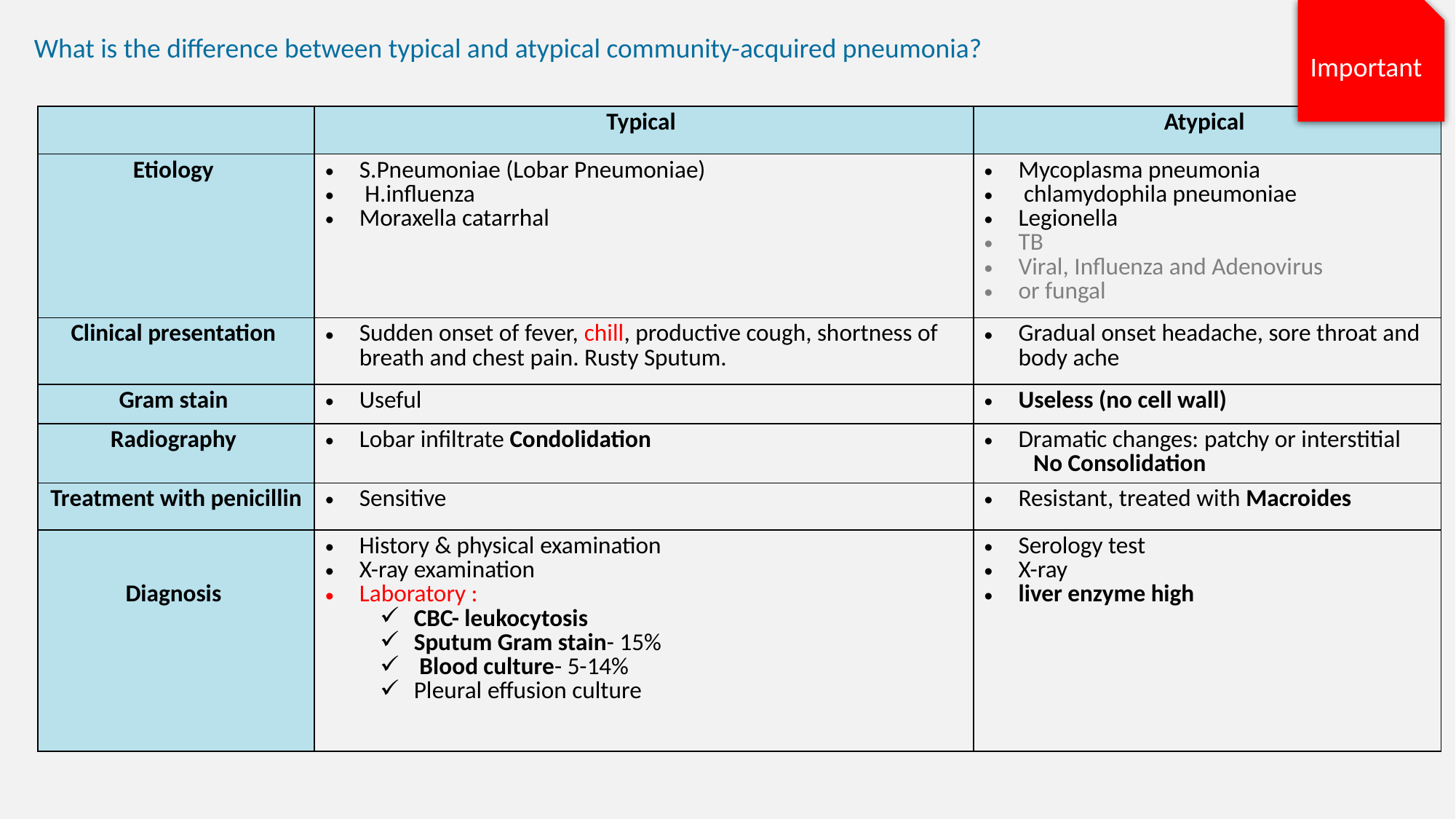

Important
What is the difference between typical and atypical community-acquired pneumonia?
|  | Typical | Atypical |
| --- | --- | --- |
| Etiology | S.Pneumoniae (Lobar Pneumoniae) H.influenza Moraxella catarrhal | Mycoplasma pneumonia chlamydophila pneumoniae Legionella TB Viral, Influenza and Adenovirus or fungal |
| Clinical presentation | Sudden onset of fever, chill, productive cough, shortness of breath and chest pain. Rusty Sputum. | Gradual onset headache, sore throat and body ache |
| Gram stain | Useful | Useless (no cell wall) |
| Radiography | Lobar infiltrate Condolidation | Dramatic changes: patchy or interstitial No Consolidation |
| Treatment with penicillin | Sensitive | Resistant, treated with Macroides |
| Diagnosis | History & physical examination X-ray examination Laboratory : CBC- leukocytosis Sputum Gram stain- 15% Blood culture- 5-14% Pleural effusion culture | Serology test X-ray liver enzyme high |